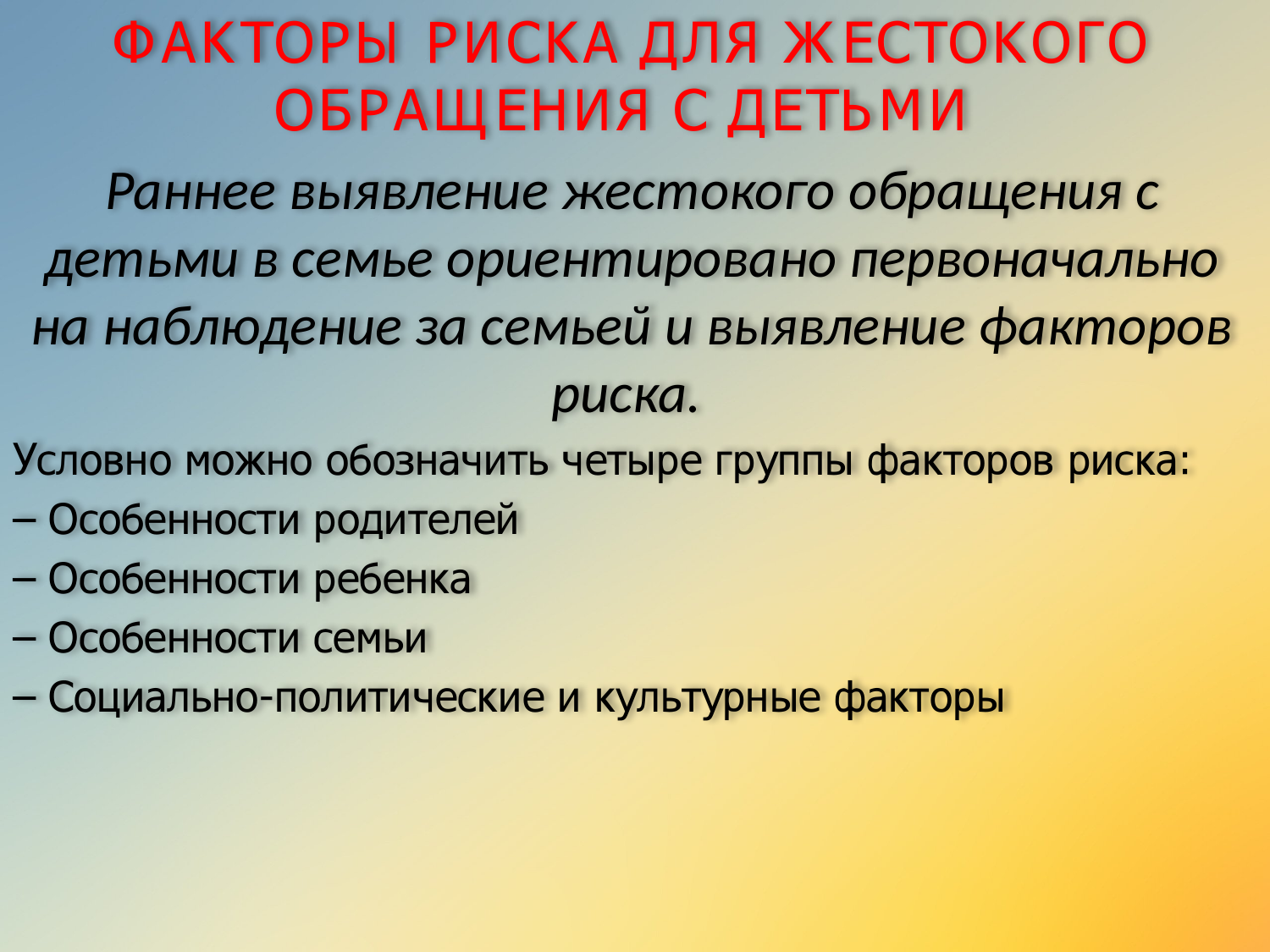

ФАКТОРЫ РИСКА ДЛЯ ЖЕСТОКОГО ОБРАЩЕНИЯ С ДЕТЬМИ
Раннее выявление жестокого обращения с детьми в семье ориентировано первоначально на наблюдение за семьей и выявление факторов риска.
Условно можно обозначить четыре группы факторов риска:
– Особенности родителей
– Особенности ребенка
– Особенности семьи
– Социально-политические и культурные факторы